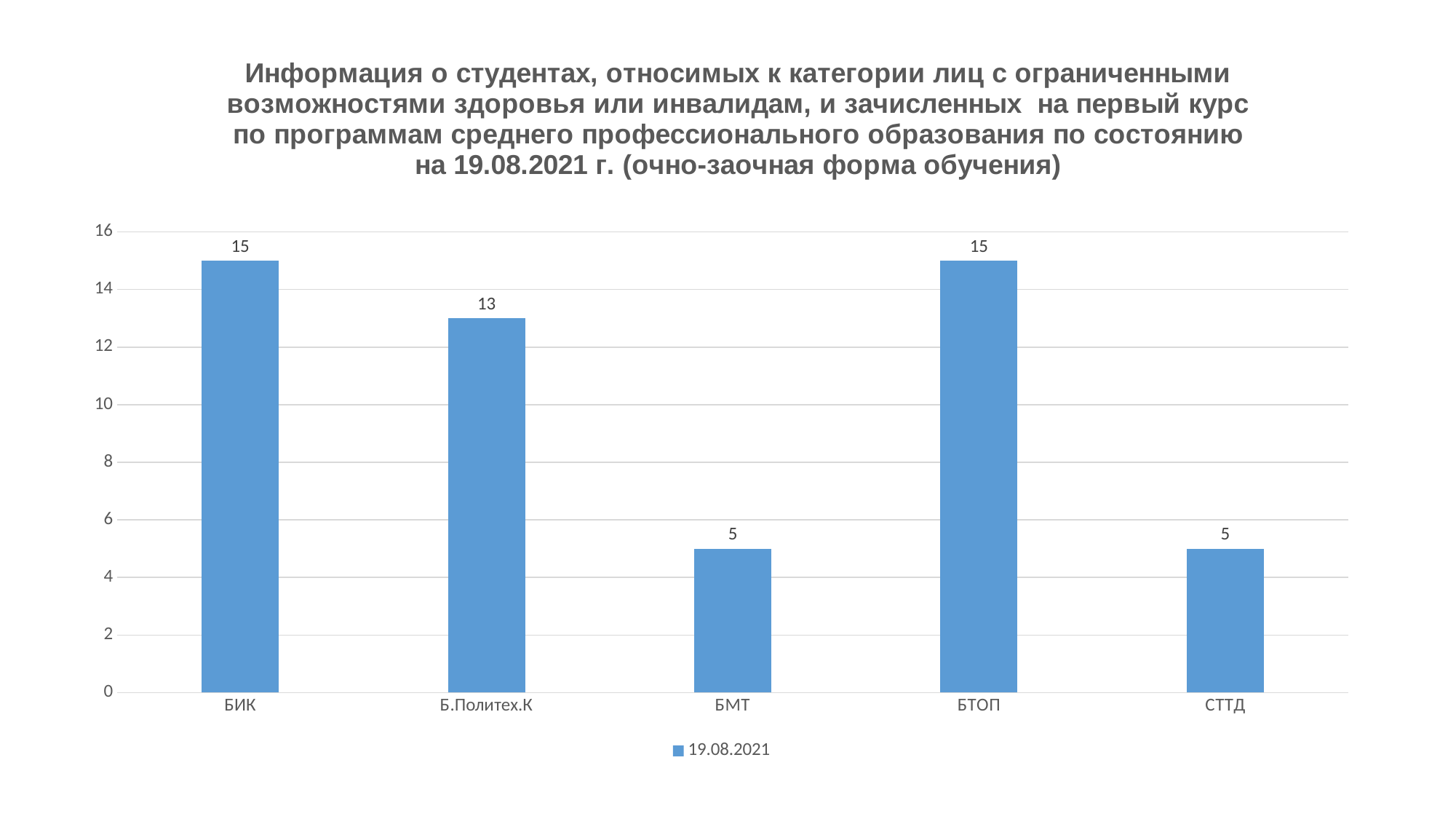

### Chart: Информация о студентах, относимых к категории лиц с ограниченными возможностями здоровья или инвалидам, и зачисленных  на первый курс по программам среднего профессионального образования по состоянию на 19.08.2021 г. (очно-заочная форма обучения)

| Category | 19.08.2021 |
|---|---|
| БИК | 15.0 |
| Б.Политех.К | 13.0 |
| БМТ | 5.0 |
| БТОП | 15.0 |
| СТТД | 5.0 |